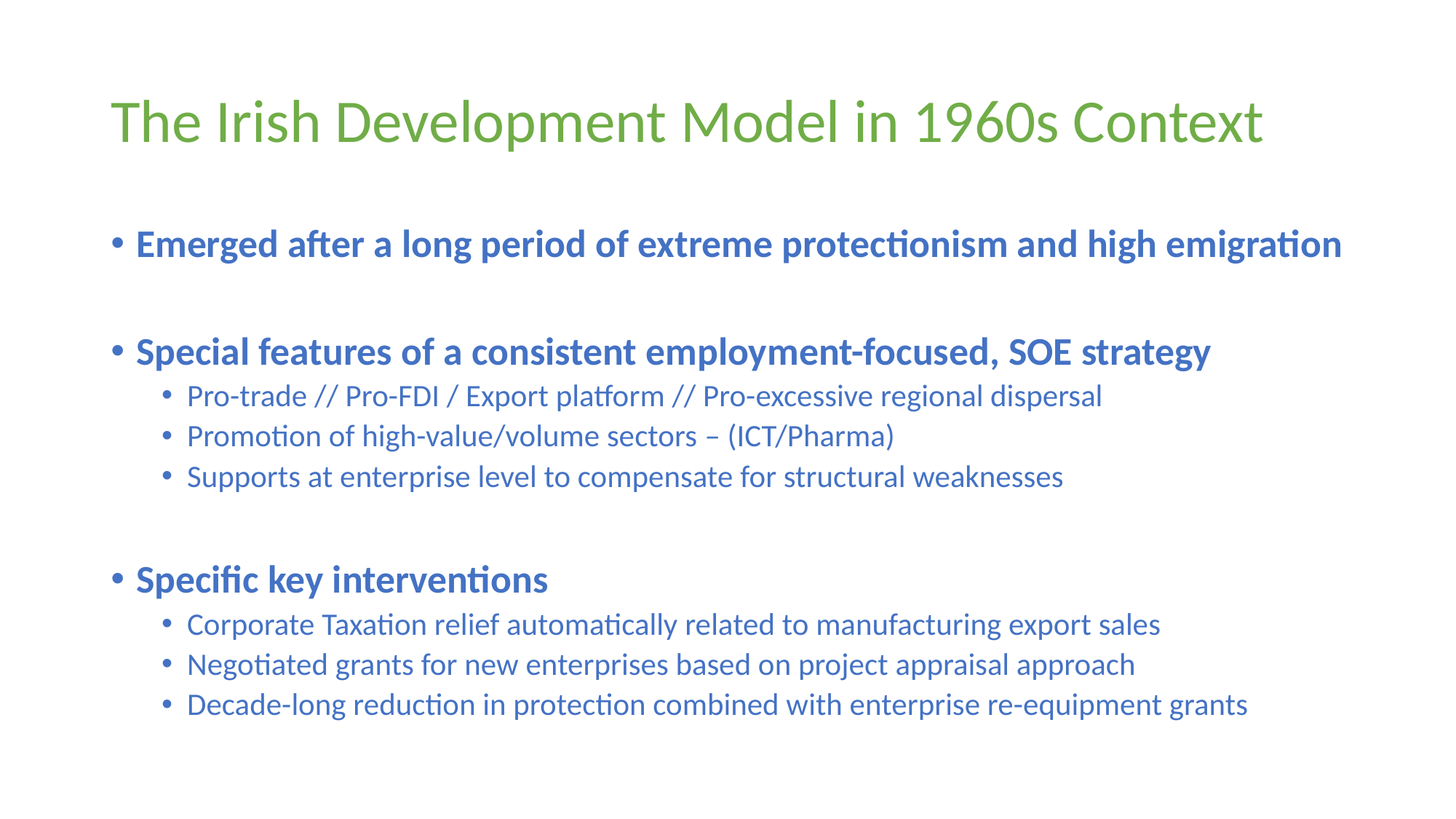

# The Irish Development Model in 1960s Context
Emerged after a long period of extreme protectionism and high emigration

Special features of a consistent employment-focused, SOE strategy
Pro-trade // Pro-FDI / Export platform // Pro-excessive regional dispersal
Promotion of high-value/volume sectors – (ICT/Pharma)
Supports at enterprise level to compensate for structural weaknesses

Specific key interventions
Corporate Taxation relief automatically related to manufacturing export sales
Negotiated grants for new enterprises based on project appraisal approach
Decade-long reduction in protection combined with enterprise re-equipment grants